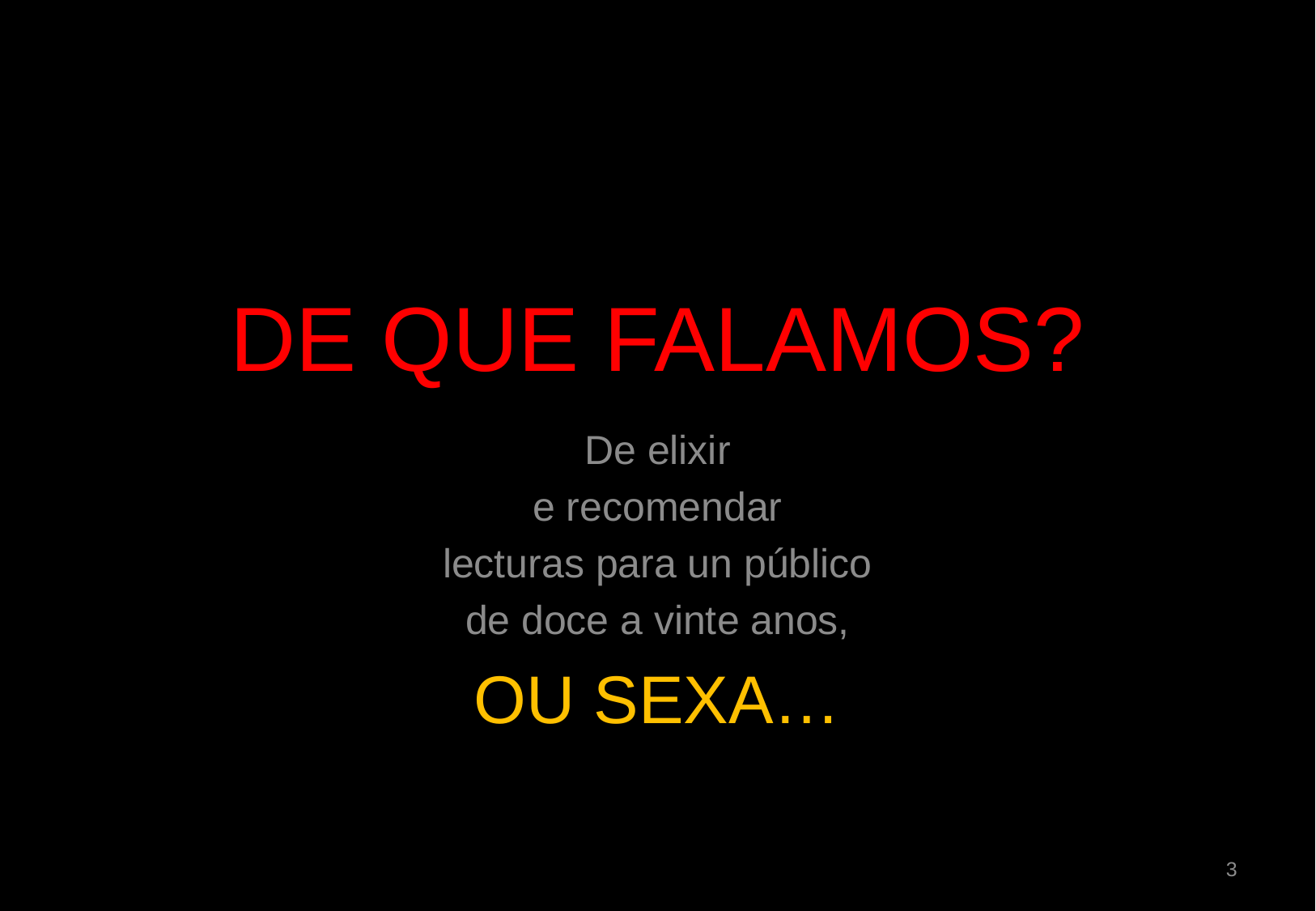

# DE QUE FALAMOS?
De elixir
e recomendar
lecturas para un público
de doce a vinte anos,
OU SEXA…
3